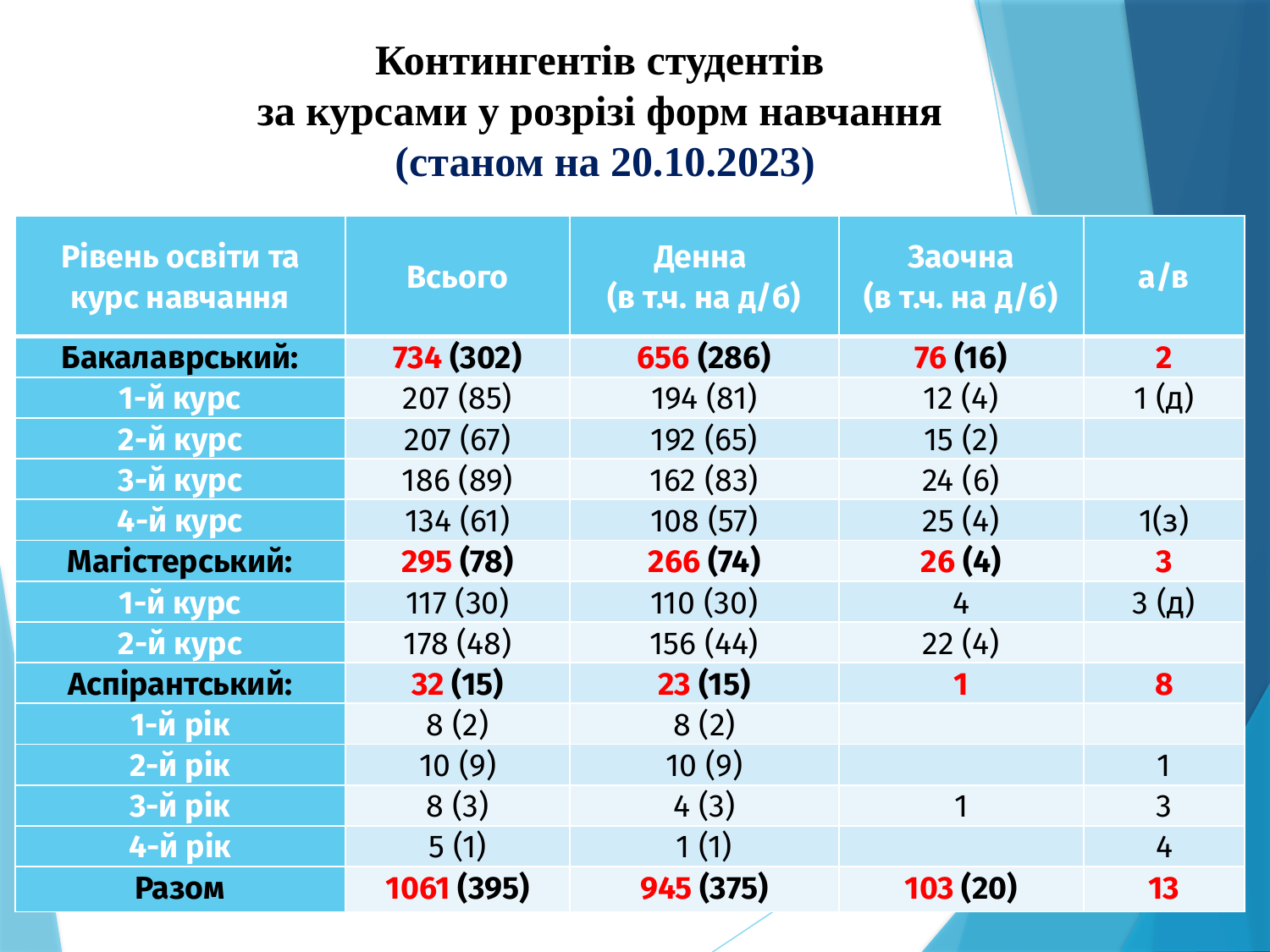

Контингентів студентів
за курсами у розрізі форм навчання
(станом на 20.10.2023)
| Рівень освіти та курс навчання | Всього | Денна (в т.ч. на д/б) | Заочна (в т.ч. на д/б) | а/в |
| --- | --- | --- | --- | --- |
| Бакалаврський: | 734 (302) | 656 (286) | 76 (16) | 2 |
| 1-й курс | 207 (85) | 194 (81) | 12 (4) | 1 (д) |
| 2-й курс | 207 (67) | 192 (65) | 15 (2) |  |
| 3-й курс | 186 (89) | 162 (83) | 24 (6) |  |
| 4-й курс | 134 (61) | 108 (57) | 25 (4) | 1(з) |
| Магістерський: | 295 (78) | 266 (74) | 26 (4) | 3 |
| 1-й курс | 117 (30) | 110 (30) | 4 | 3 (д) |
| 2-й курс | 178 (48) | 156 (44) | 22 (4) |  |
| Аспірантський: | 32 (15) | 23 (15) | 1 | 8 |
| 1-й рік | 8 (2) | 8 (2) |  |  |
| 2-й рік | 10 (9) | 10 (9) |  | 1 |
| 3-й рік | 8 (3) | 4 (3) | 1 | 3 |
| 4-й рік | 5 (1) | 1 (1) |  | 4 |
| Разом | 1061 (395) | 945 (375) | 103 (20) | 13 |